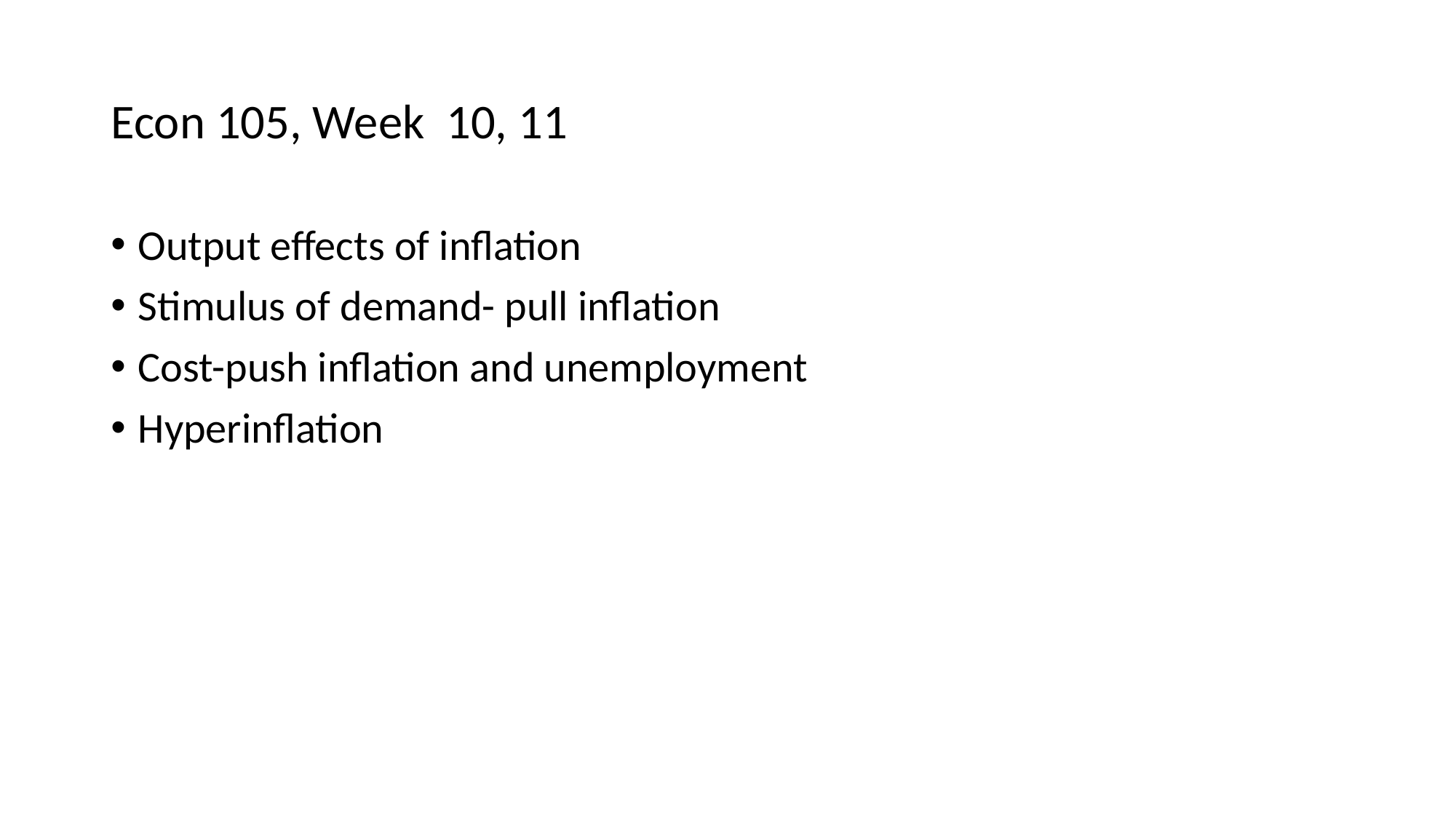

# Econ 105, Week  10, 11
Output effects of inflation
Stimulus of demand- pull inflation
Cost-push inflation and unemployment
Hyperinflation